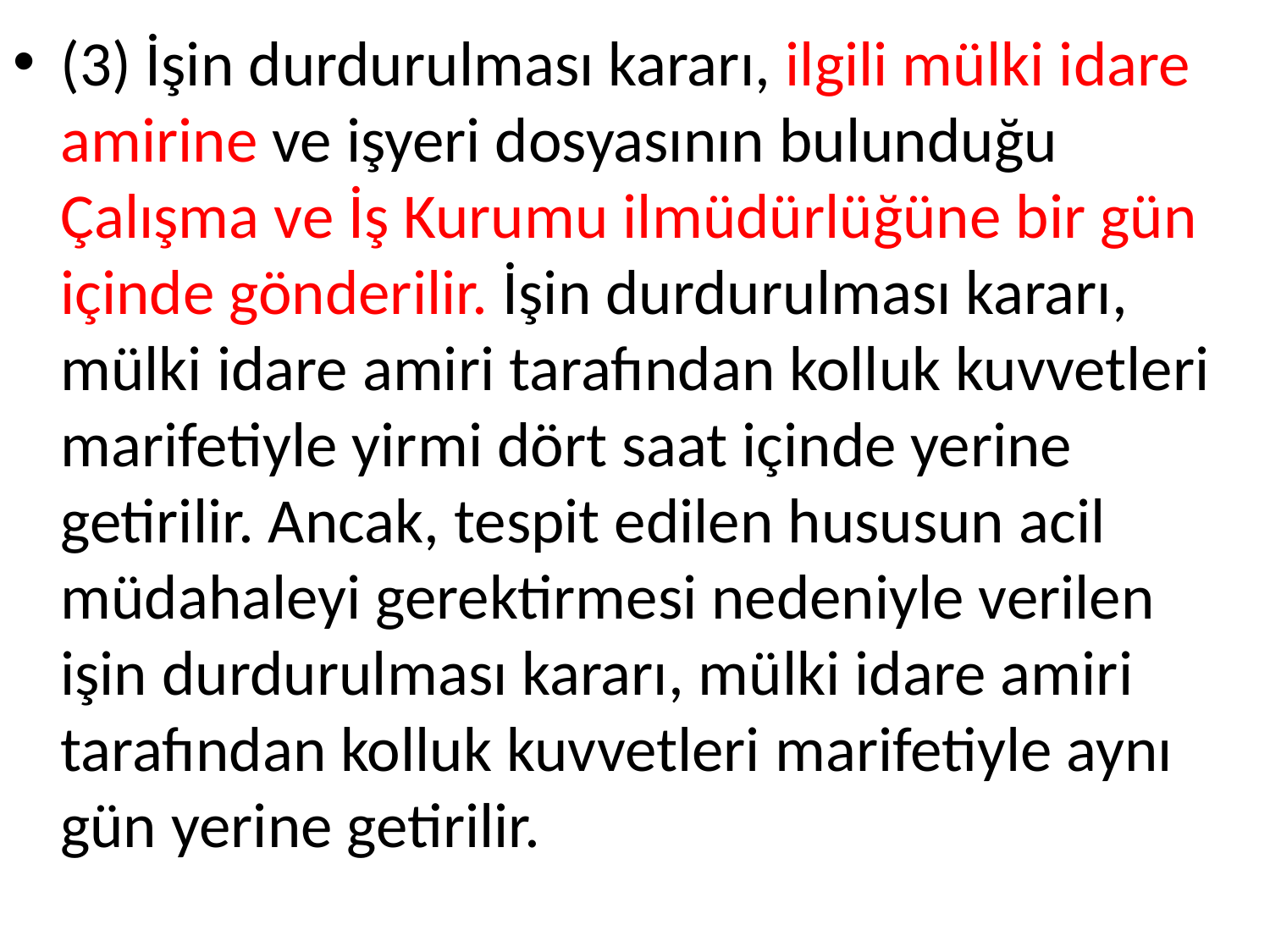

(3) İşin durdurulması kararı, ilgili mülki idare amirine ve işyeri dosyasının bulunduğu Çalışma ve İş Kurumu ilmüdürlüğüne bir gün içinde gönderilir. İşin durdurulması kararı, mülki idare amiri tarafından kolluk kuvvetleri marifetiyle yirmi dört saat içinde yerine getirilir. Ancak, tespit edilen hususun acil müdahaleyi gerektirmesi nedeniyle verilen işin durdurulması kararı, mülki idare amiri tarafından kolluk kuvvetleri marifetiyle aynı gün yerine getirilir.